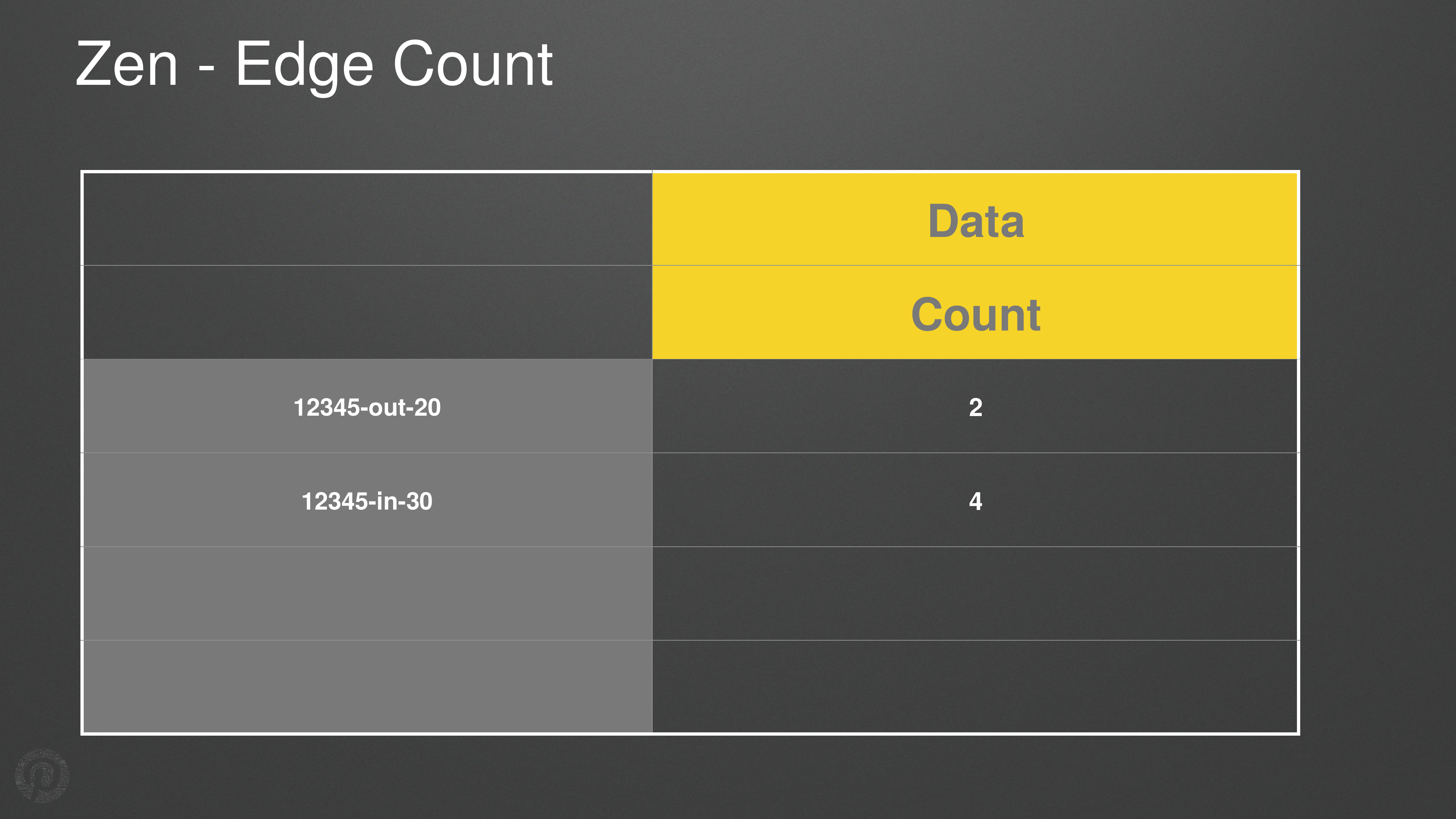

# Zen - Edge Count
|  | Data |
| --- | --- |
|  | Count |
| 12345-out-20 | 2 |
| 12345-in-30 | 4 |
|  |  |
|  |  |